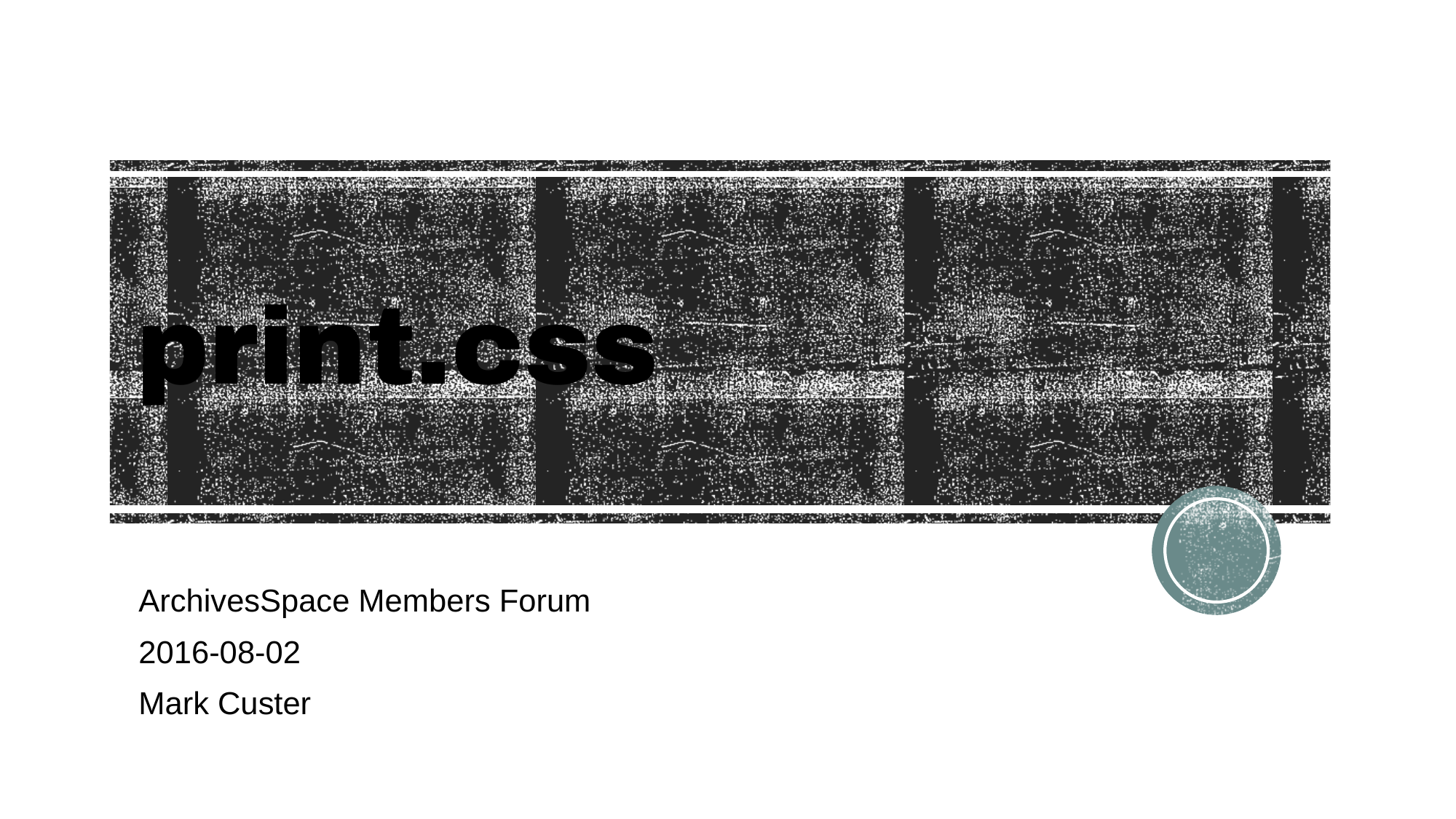

# print.css

ArchivesSpace Members Forum
2016-08-02
Mark Custer